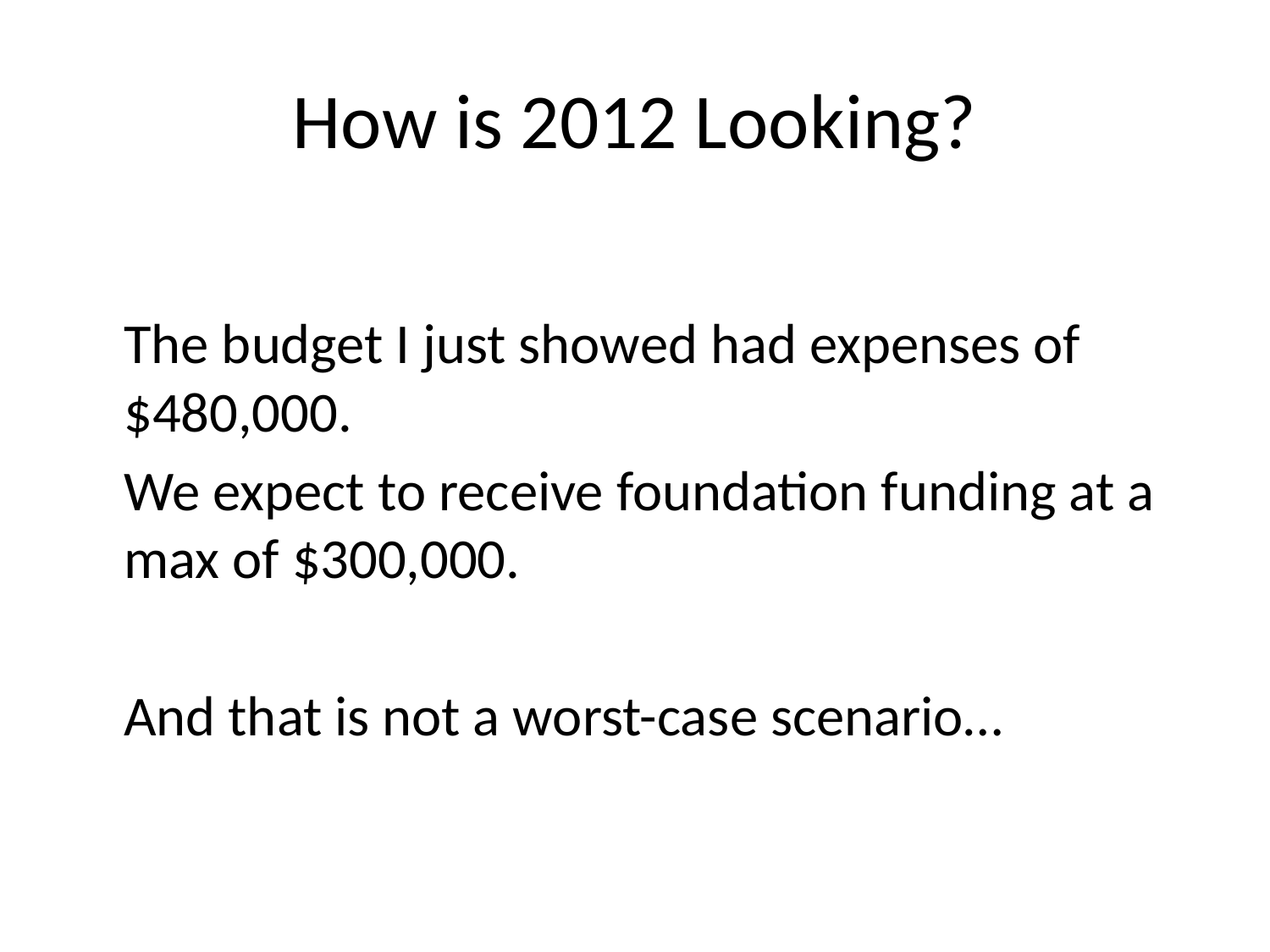

# How is 2012 Looking?

	The budget I just showed had expenses of  $480,000.
	We expect to receive foundation funding at a max of $300,000.

	And that is not a worst-case scenario…